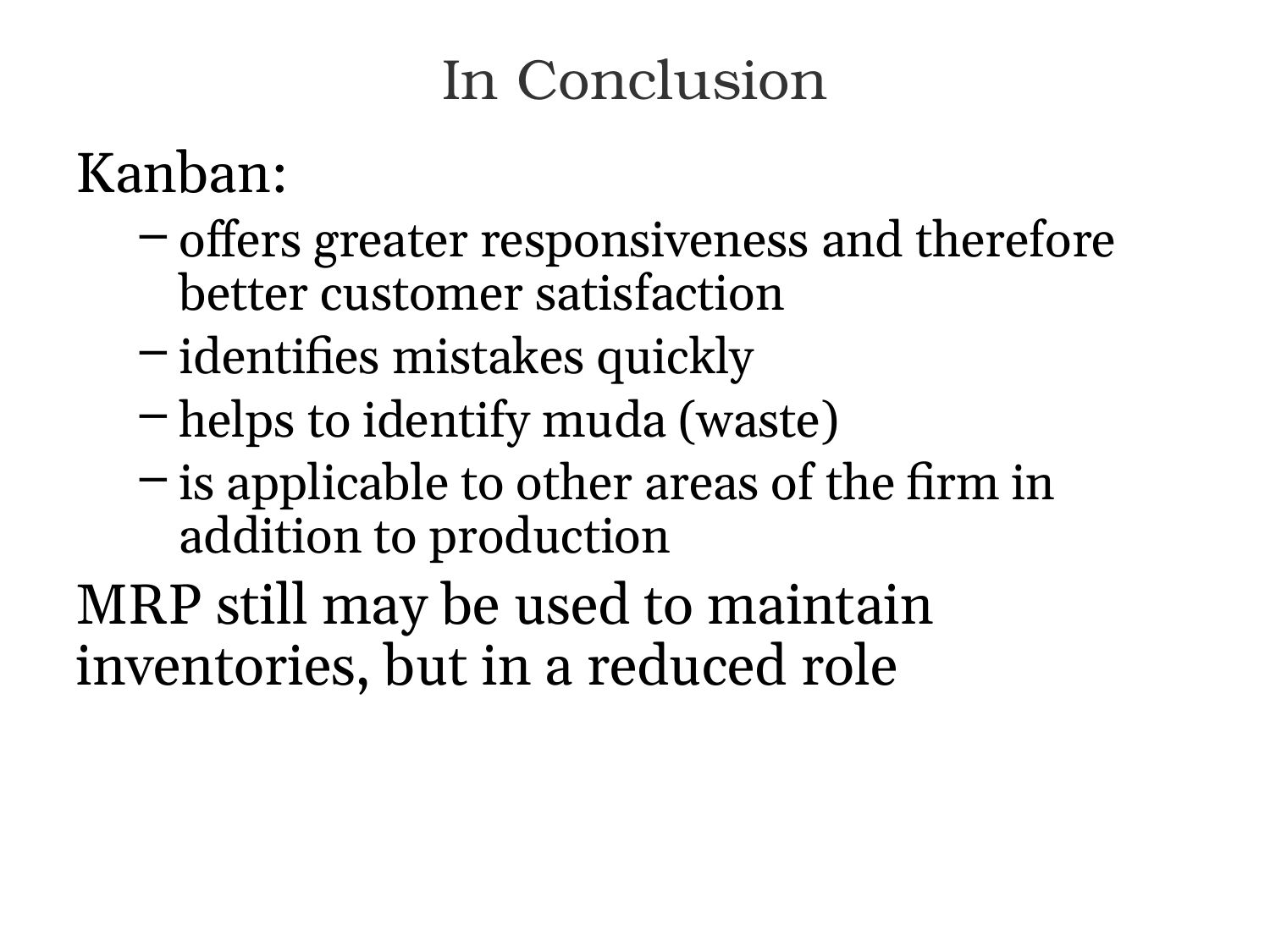

# In Conclusion
Kanban:
offers greater responsiveness and therefore better customer satisfaction
identifies mistakes quickly
helps to identify muda (waste)
is applicable to other areas of the firm in addition to production
MRP still may be used to maintain inventories, but in a reduced role